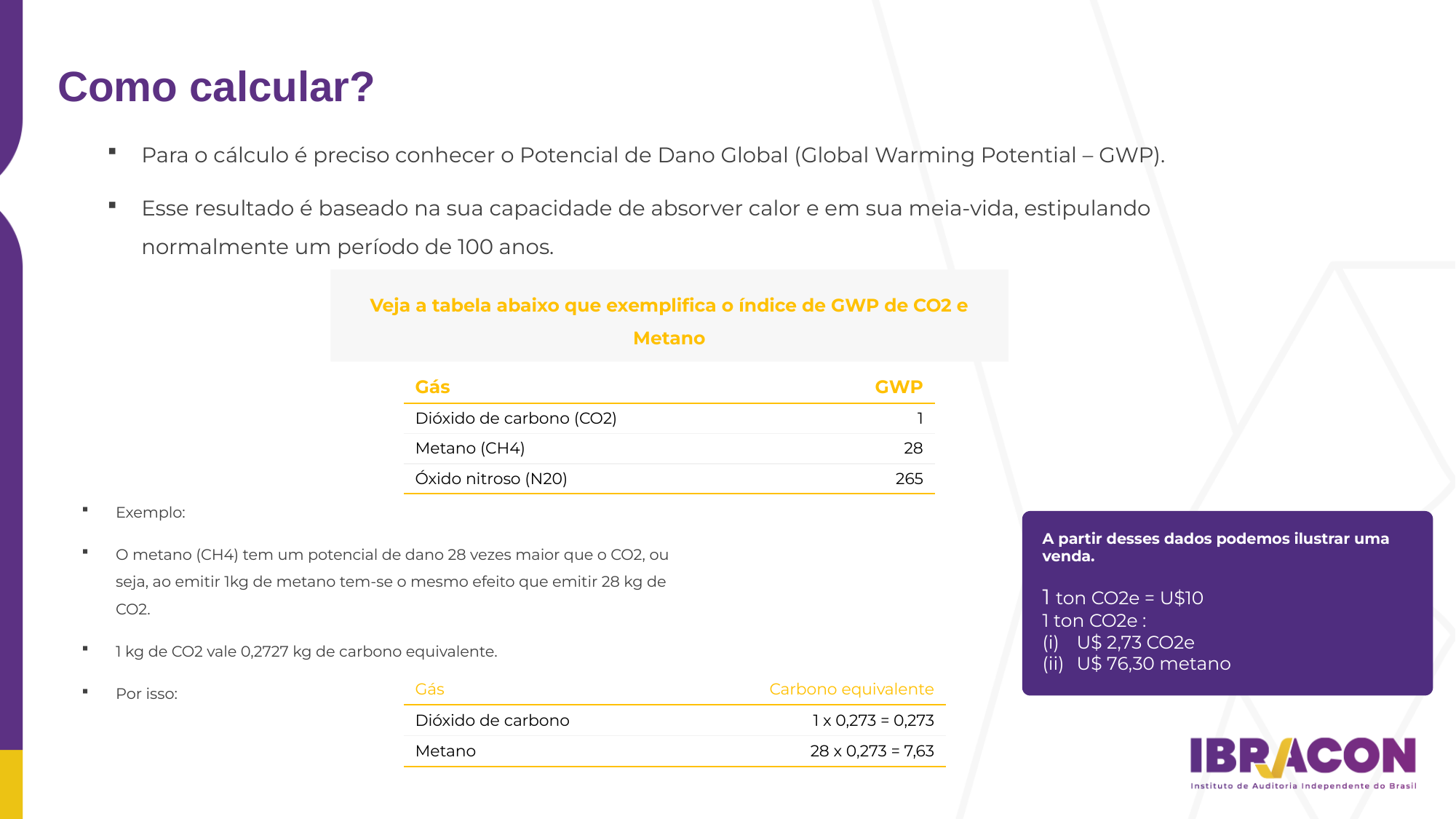

Como calcular?
Para o cálculo é preciso conhecer o Potencial de Dano Global (Global Warming Potential – GWP).
Esse resultado é baseado na sua capacidade de absorver calor e em sua meia-vida, estipulando normalmente um período de 100 anos.
Veja a tabela abaixo que exemplifica o índice de GWP de CO2 e Metano
| Gás | GWP |
| --- | --- |
| Dióxido de carbono (CO2) | 1 |
| Metano (CH4) | 28 |
| Óxido nitroso (N20) | 265 |
Exemplo:
O metano (CH4) tem um potencial de dano 28 vezes maior que o CO2, ou seja, ao emitir 1kg de metano tem-se o mesmo efeito que emitir 28 kg de CO2.
1 kg de CO2 vale 0,2727 kg de carbono equivalente.
Por isso:

A partir desses dados podemos ilustrar uma venda.

1 ton CO2e = U$10
1 ton CO2e :
U$ 2,73 CO2e
U$ 76,30 metano
| Gás | Carbono equivalente |
| --- | --- |
| Dióxido de carbono | 1 x 0,273 = 0,273 |
| Metano | 28 x 0,273 = 7,63 |